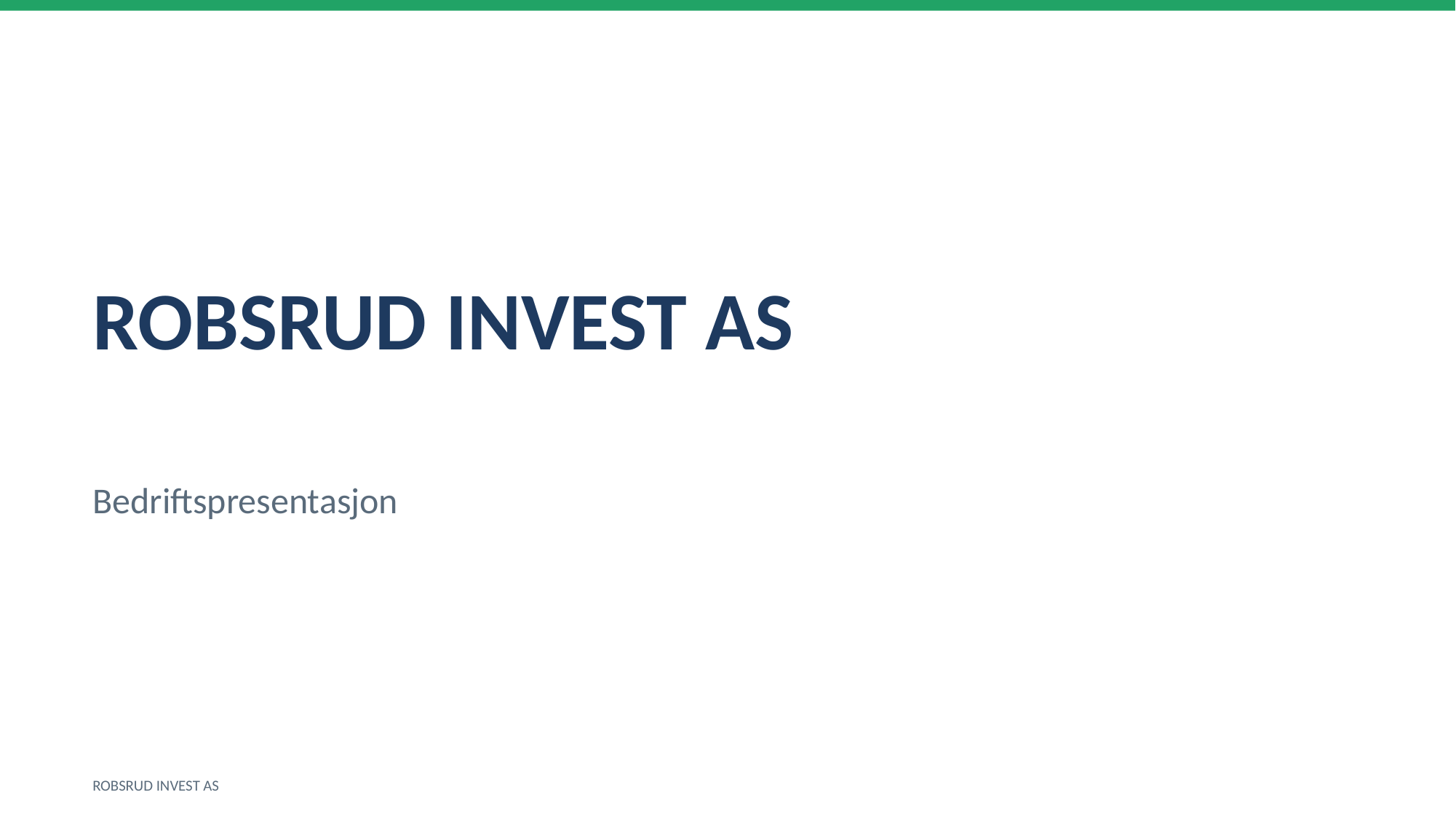

ROBSRUD INVEST AS
Bedriftspresentasjon
ROBSRUD INVEST AS